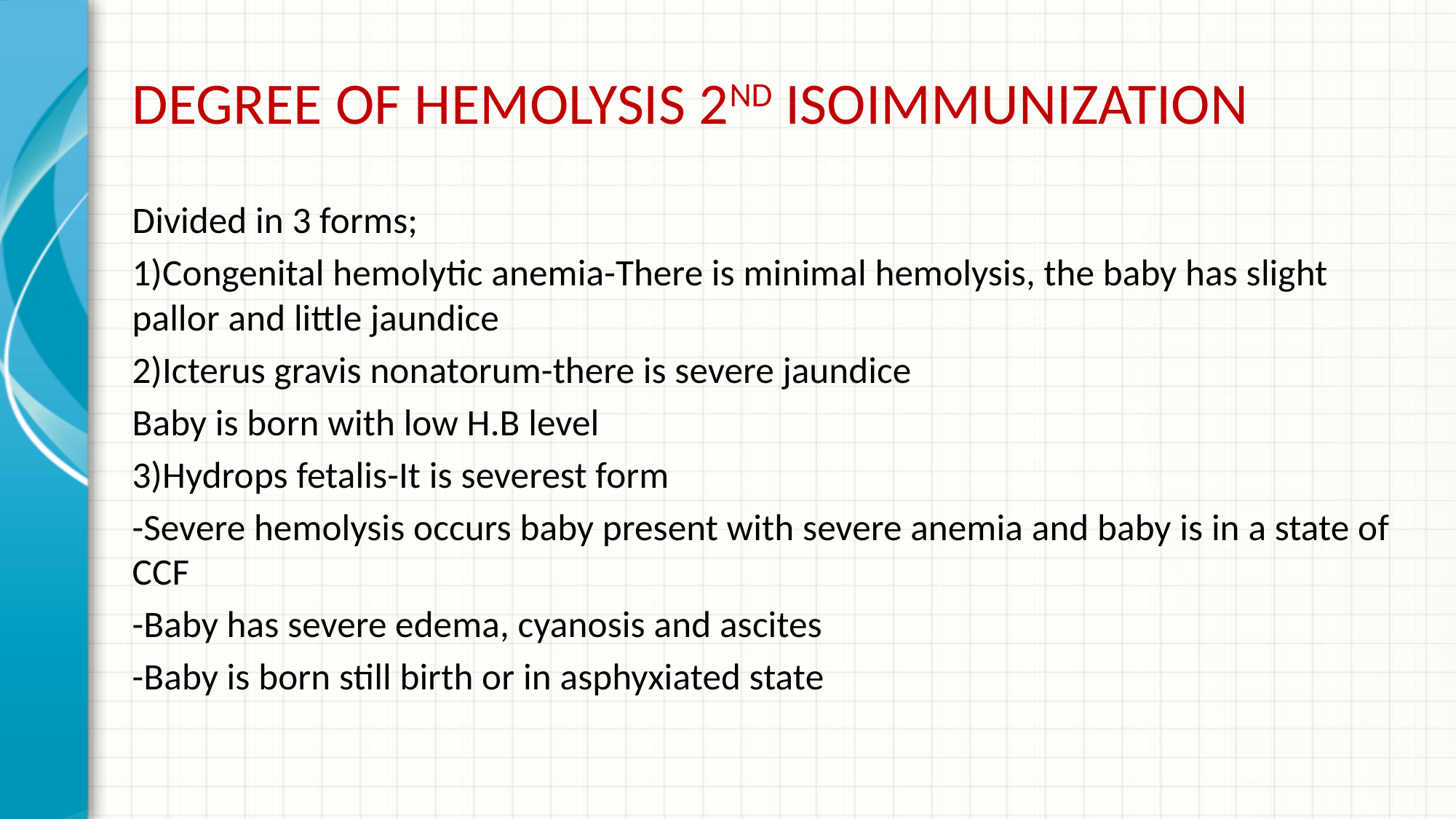

# DEGREE OF HEMOLYSIS 2ND ISOIMMUNIZATION
Divided in 3 forms;
1)Congenital hemolytic anemia-There is minimal hemolysis, the baby has slight pallor and little jaundice
2)Icterus gravis nonatorum-there is severe jaundice
Baby is born with low H.B level
3)Hydrops fetalis-It is severest form
-Severe hemolysis occurs baby present with severe anemia and baby is in a state of CCF
-Baby has severe edema, cyanosis and ascites
-Baby is born still birth or in asphyxiated state